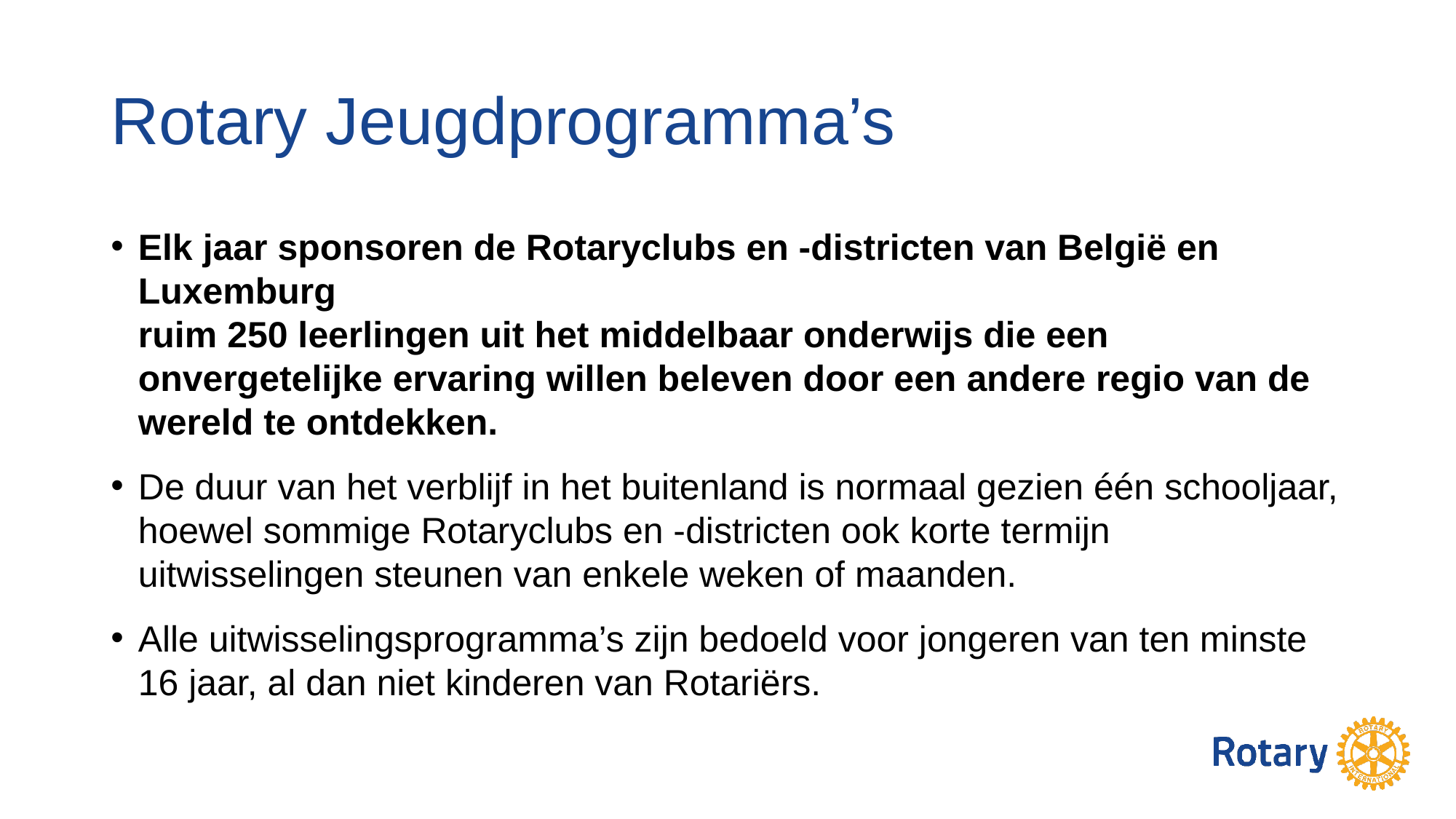

# Rotary Jeugdprogramma’s
Elk jaar sponsoren de Rotaryclubs en -districten van België en Luxemburg
ruim 250 leerlingen uit het middelbaar onderwijs die een onvergetelijke ervaring willen beleven door een andere regio van de wereld te ontdekken.
De duur van het verblijf in het buitenland is normaal gezien één schooljaar, hoewel sommige Rotaryclubs en -districten ook korte termijn uitwisselingen steunen van enkele weken of maanden.
Alle uitwisselingsprogramma’s zijn bedoeld voor jongeren van ten minste 16 jaar, al dan niet kinderen van Rotariërs.